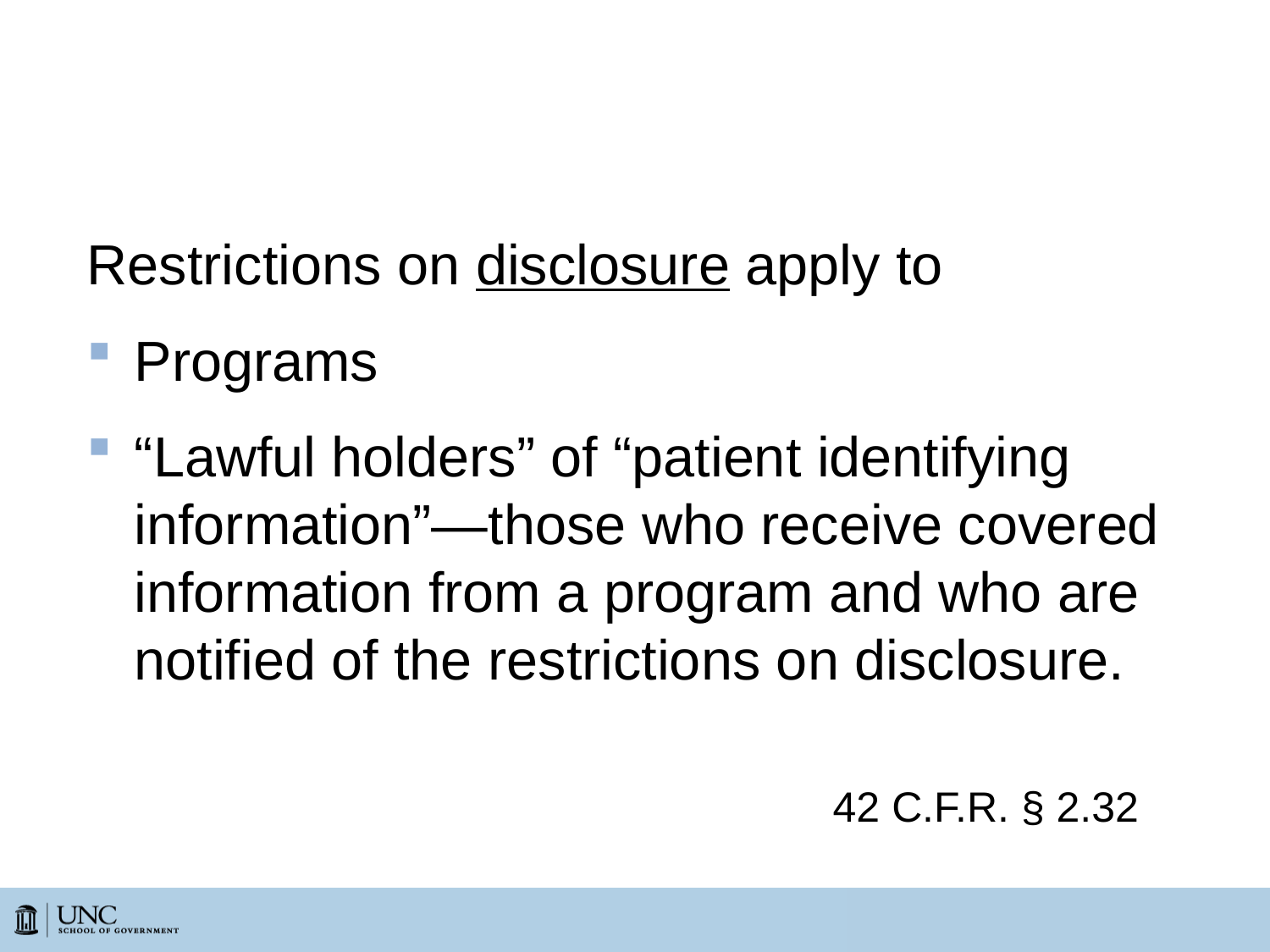

# 42 CFR Part 2—Applicability of Disclosure Restrictions
Restrictions on disclosure apply to
Programs
“Lawful holders” of “patient identifying information”—those who receive covered information from a program and who are notified of the restrictions on disclosure.
					42 C.F.R. § 2.32